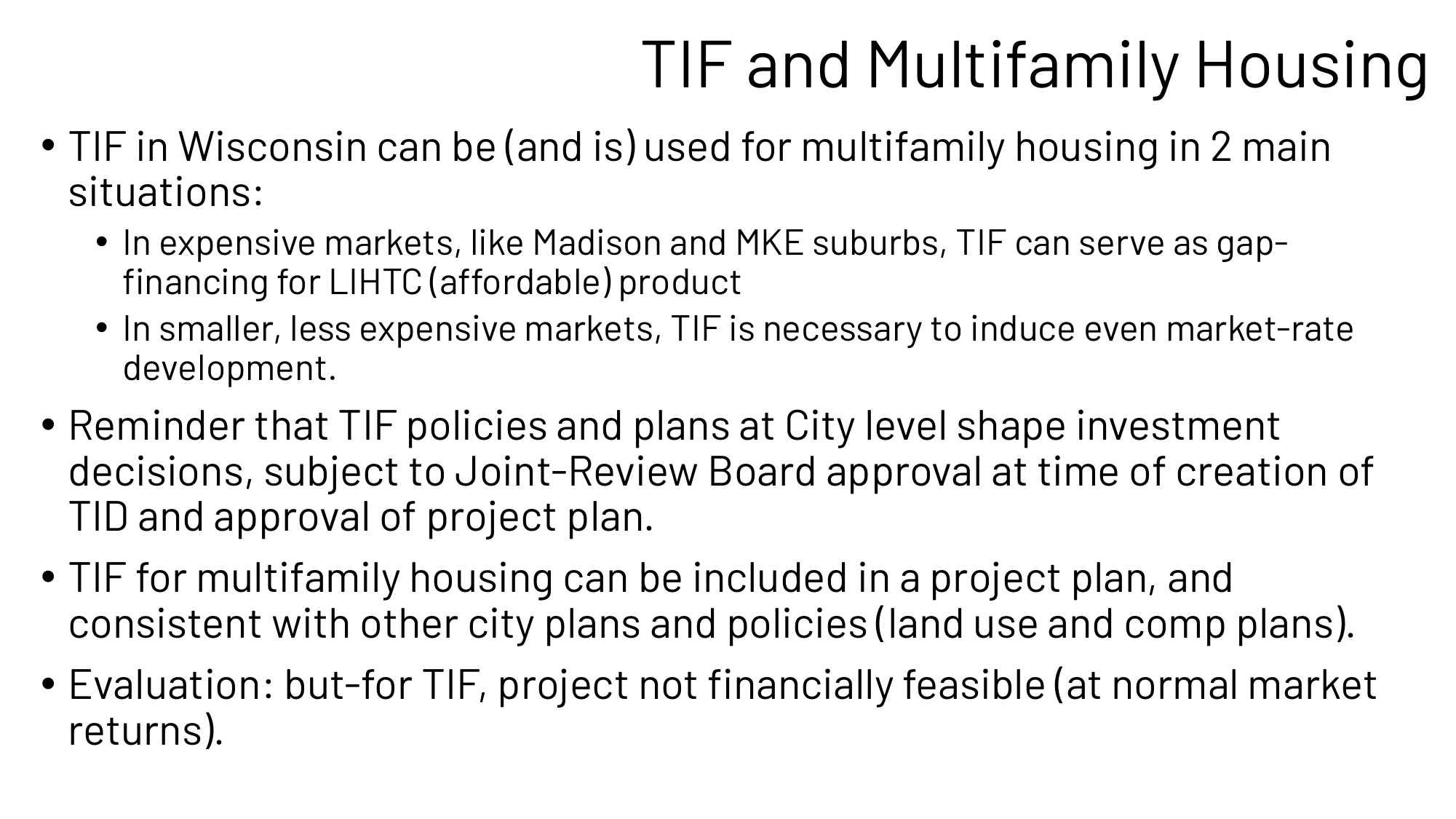

# TIF and Multifamily Housing
TIF in Wisconsin can be (and is) used for multifamily housing in 2 main situations:
In expensive markets, like Madison and MKE suburbs, TIF can serve as gap-financing for LIHTC (affordable) product
In smaller, less expensive markets, TIF is necessary to induce even market-rate development.
Reminder that TIF policies and plans at City level shape investment decisions, subject to Joint-Review Board approval at time of creation of TID and approval of project plan.
TIF for multifamily housing can be included in a project plan, and consistent with other city plans and policies (land use and comp plans).
Evaluation: but-for TIF, project not financially feasible (at normal market returns).